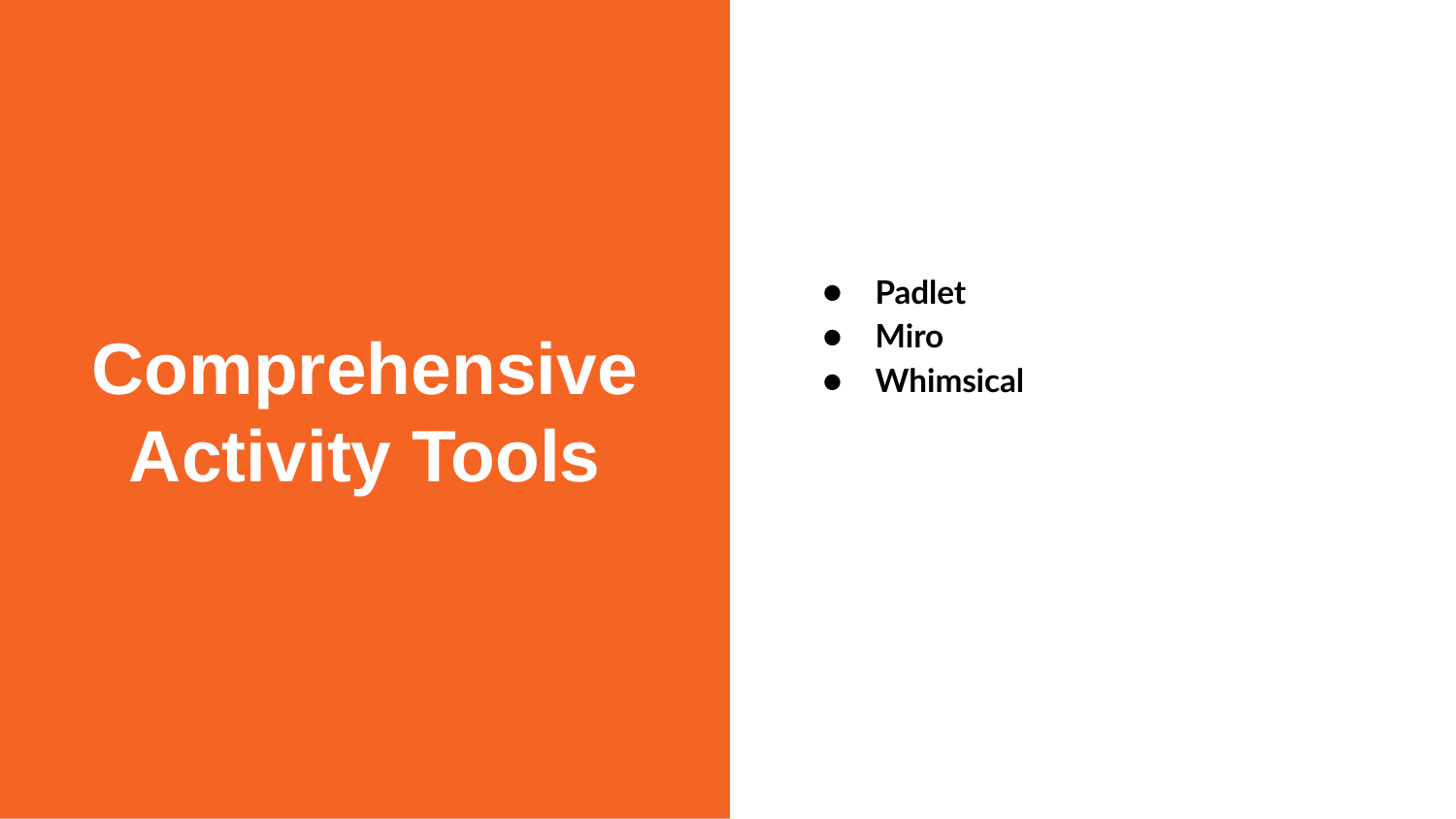

# Comprehensive Activity Tools
Padlet
Miro
Whimsical